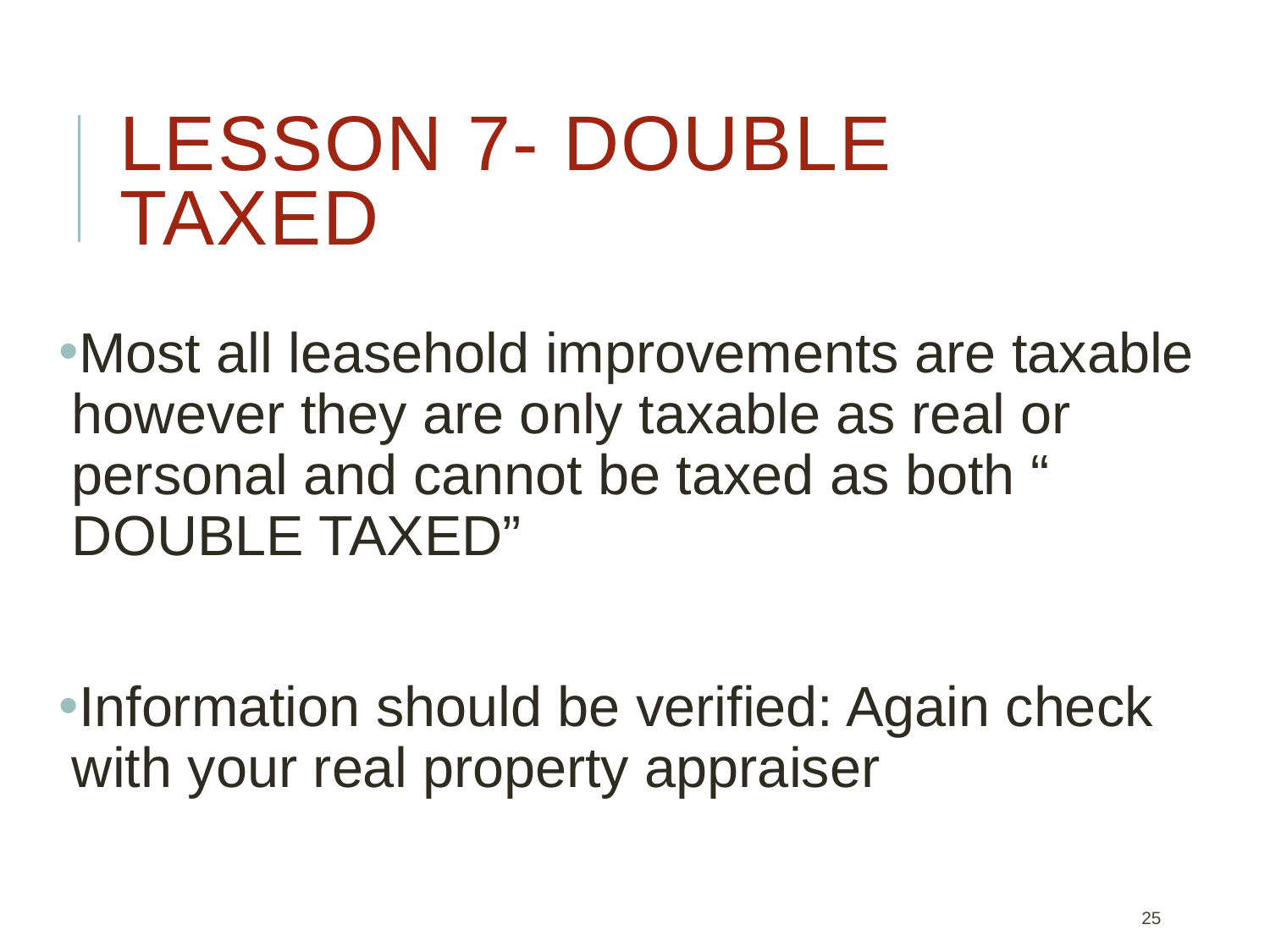

# Lesson 7- Double taxed
Most all leasehold improvements are taxable however they are only taxable as real or personal and cannot be taxed as both “ DOUBLE TAXED”

Information should be verified: Again check with your real property appraiser
25